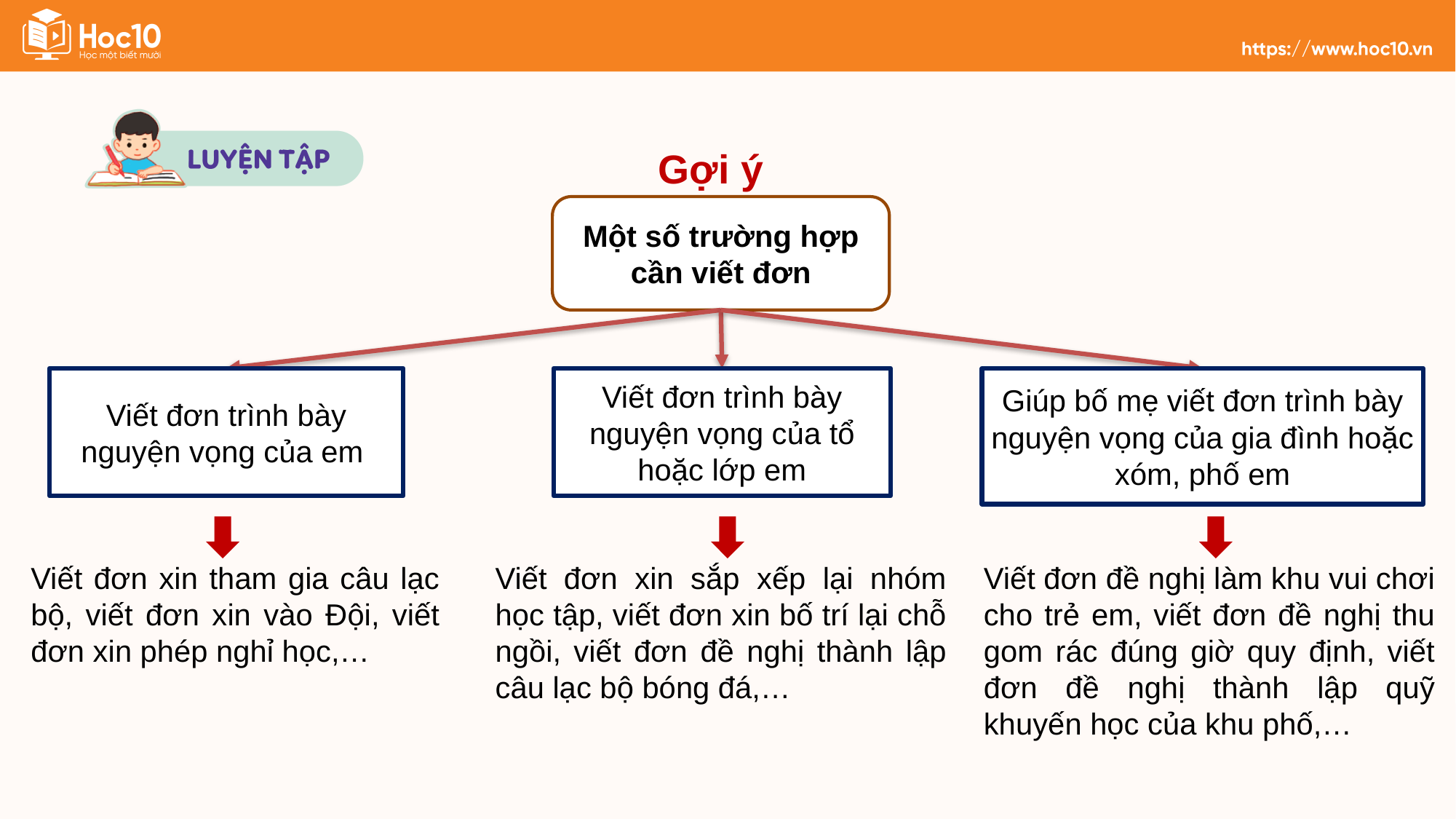

Gợi ý
Một số trường hợp cần viết đơn
Viết đơn trình bày nguyện vọng của tổ hoặc lớp em
Viết đơn trình bày nguyện vọng của em
Giúp bố mẹ viết đơn trình bày nguyện vọng của gia đình hoặc xóm, phố em

Viết đơn xin tham gia câu lạc bộ, viết đơn xin vào Đội, viết đơn xin phép nghỉ học,…
Viết đơn xin sắp xếp lại nhóm học tập, viết đơn xin bố trí lại chỗ ngồi, viết đơn đề nghị thành lập câu lạc bộ bóng đá,…
Viết đơn đề nghị làm khu vui chơi cho trẻ em, viết đơn đề nghị thu gom rác đúng giờ quy định, viết đơn đề nghị thành lập quỹ khuyến học của khu phố,…